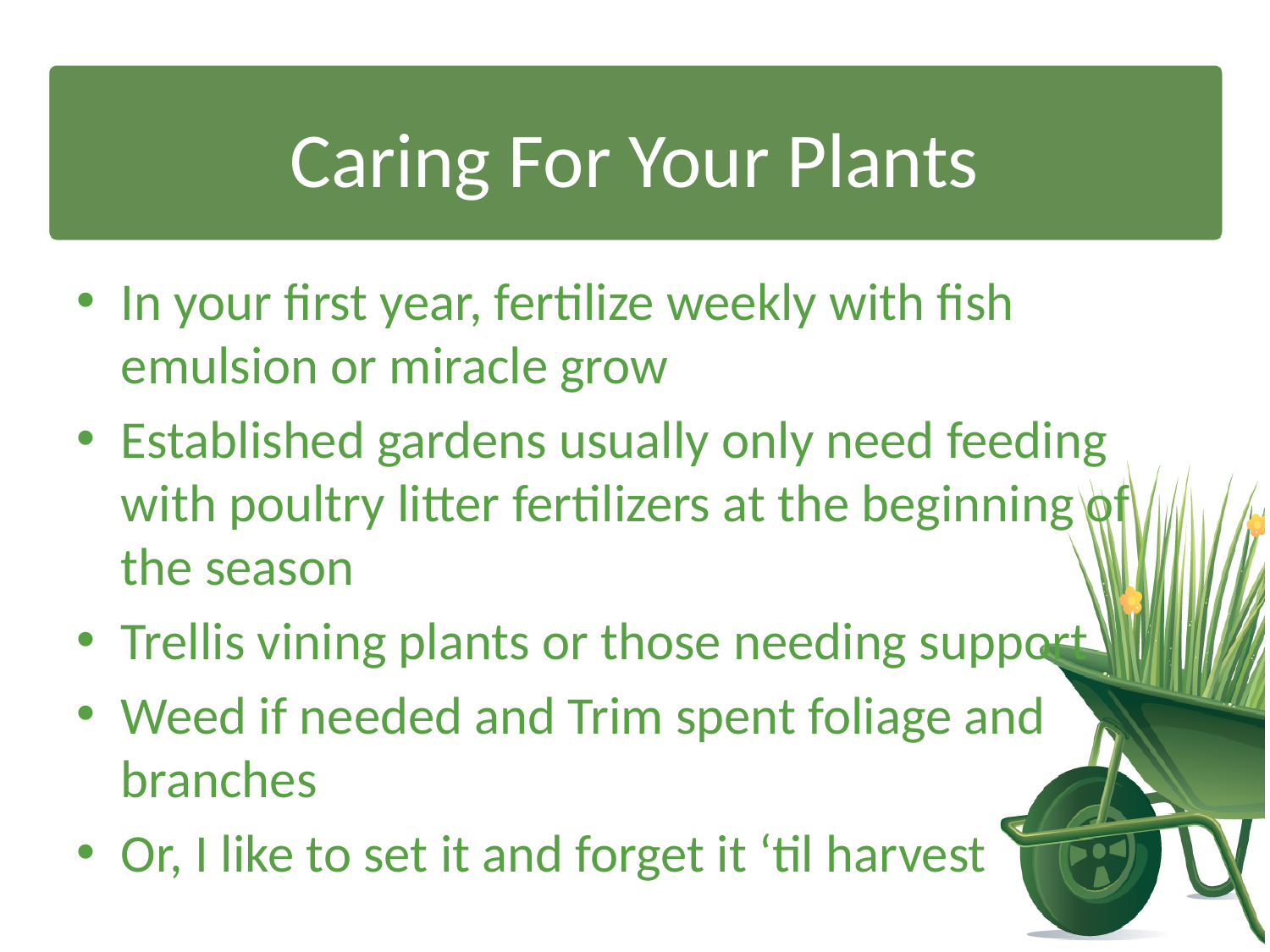

# Caring For Your Plants
In your first year, fertilize weekly with fish emulsion or miracle grow
Established gardens usually only need feeding with poultry litter fertilizers at the beginning of the season
Trellis vining plants or those needing support
Weed if needed and Trim spent foliage and branches
Or, I like to set it and forget it ‘til harvest